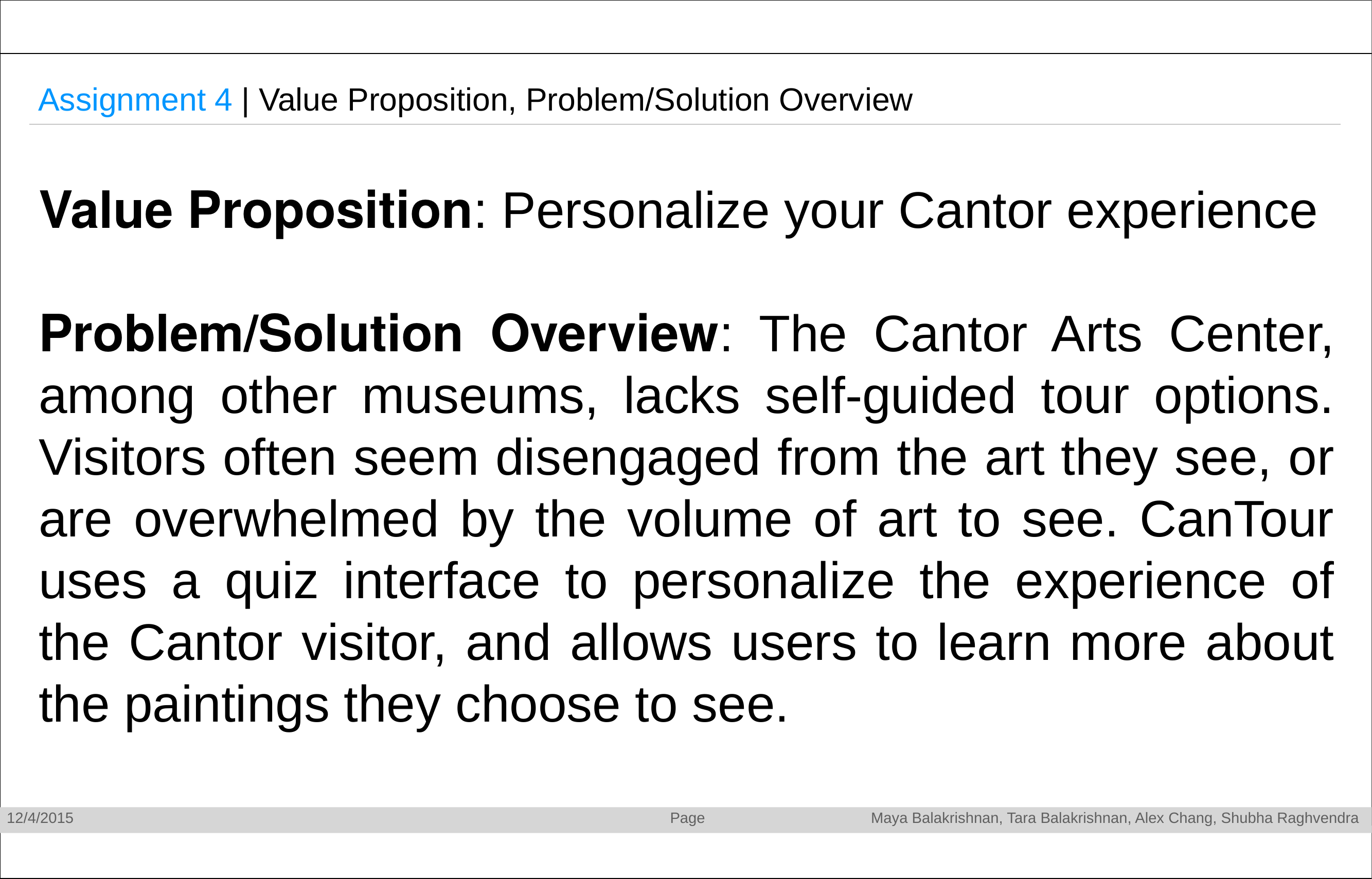

Assignment 4 | Value Proposition, Problem/Solution Overview

Value Proposition: Personalize your Cantor experience

Problem/Solution Overview: The Cantor Arts Center, among other museums, lacks self-guided tour options. Visitors often seem disengaged from the art they see, or are overwhelmed by the volume of art to see. CanTour uses a quiz interface to personalize the experience of the Cantor visitor, and allows users to learn more about the paintings they choose to see.
| 12/4/2015 | Page | Maya Balakrishnan, Tara Balakrishnan, Alex Chang, Shubha Raghvendra |
| --- | --- | --- |
Rev. 20130815
Apple Confidential - Strictly Need to Know
| 12/4/2015 | Page Ryan Brooks• Input Devices - Apple Confidential |
| --- | --- |

2